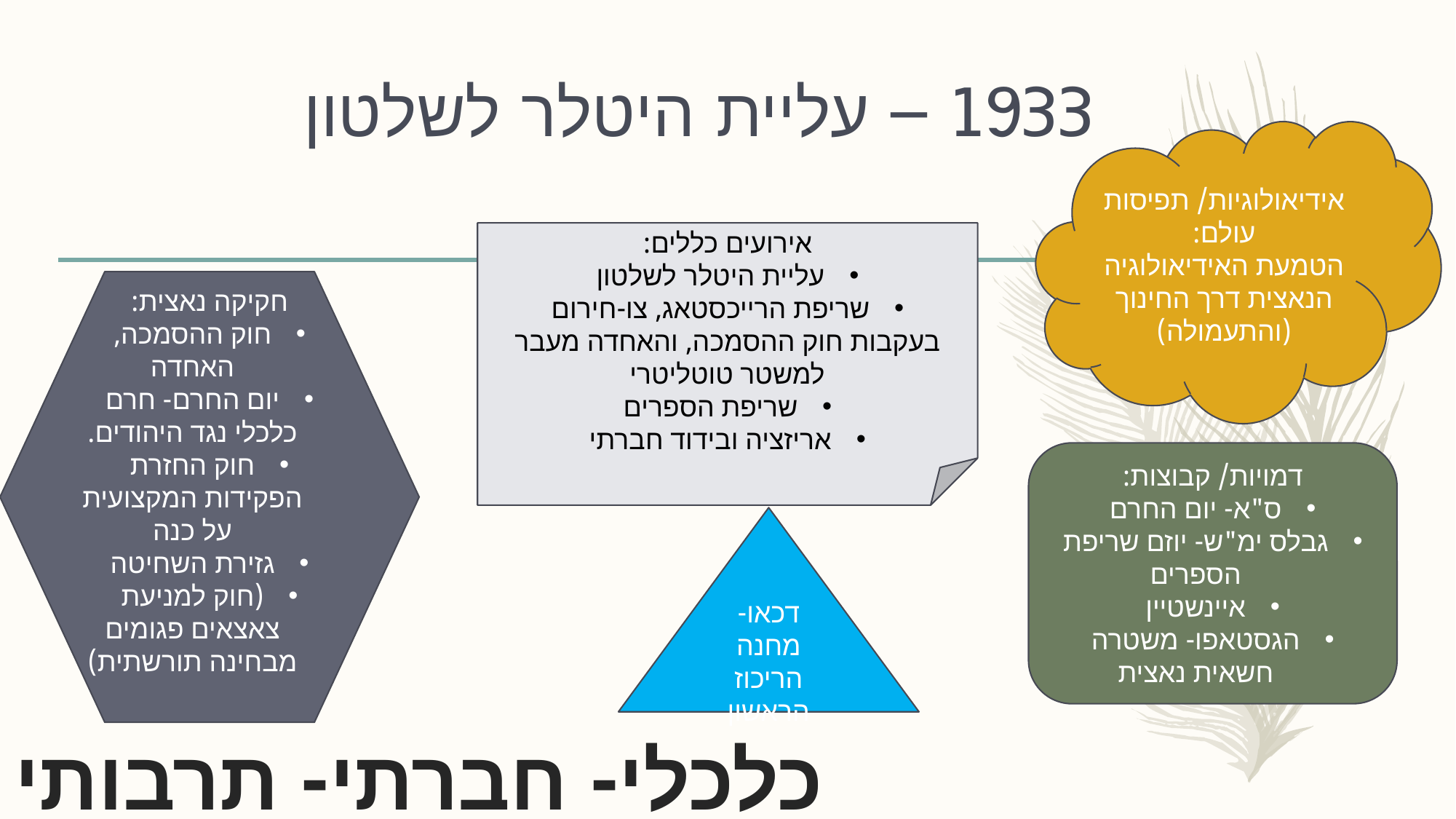

# 1933 – עליית היטלר לשלטון
אידיאולוגיות/ תפיסות עולם:
הטמעת האידיאולוגיה הנאצית דרך החינוך (והתעמולה)
אירועים כללים:
עליית היטלר לשלטון
שריפת הרייכסטאג, צו-חירום
בעקבות חוק ההסמכה, והאחדה מעבר למשטר טוטליטרי
שריפת הספרים
אריזציה ובידוד חברתי
חקיקה נאצית:
חוק ההסמכה, האחדה
יום החרם- חרם כלכלי נגד היהודים.
חוק החזרת הפקידות המקצועית על כנה
גזירת השחיטה
(חוק למניעת צאצאים פגומים מבחינה תורשתית)

דמויות/ קבוצות:
ס"א- יום החרם
גבלס ימ"ש- יוזם שריפת הספרים
איינשטיין
הגסטאפו- משטרה חשאית נאצית
דכאו- מחנה הריכוז הראשון
כלכלי- חברתי- תרבותי